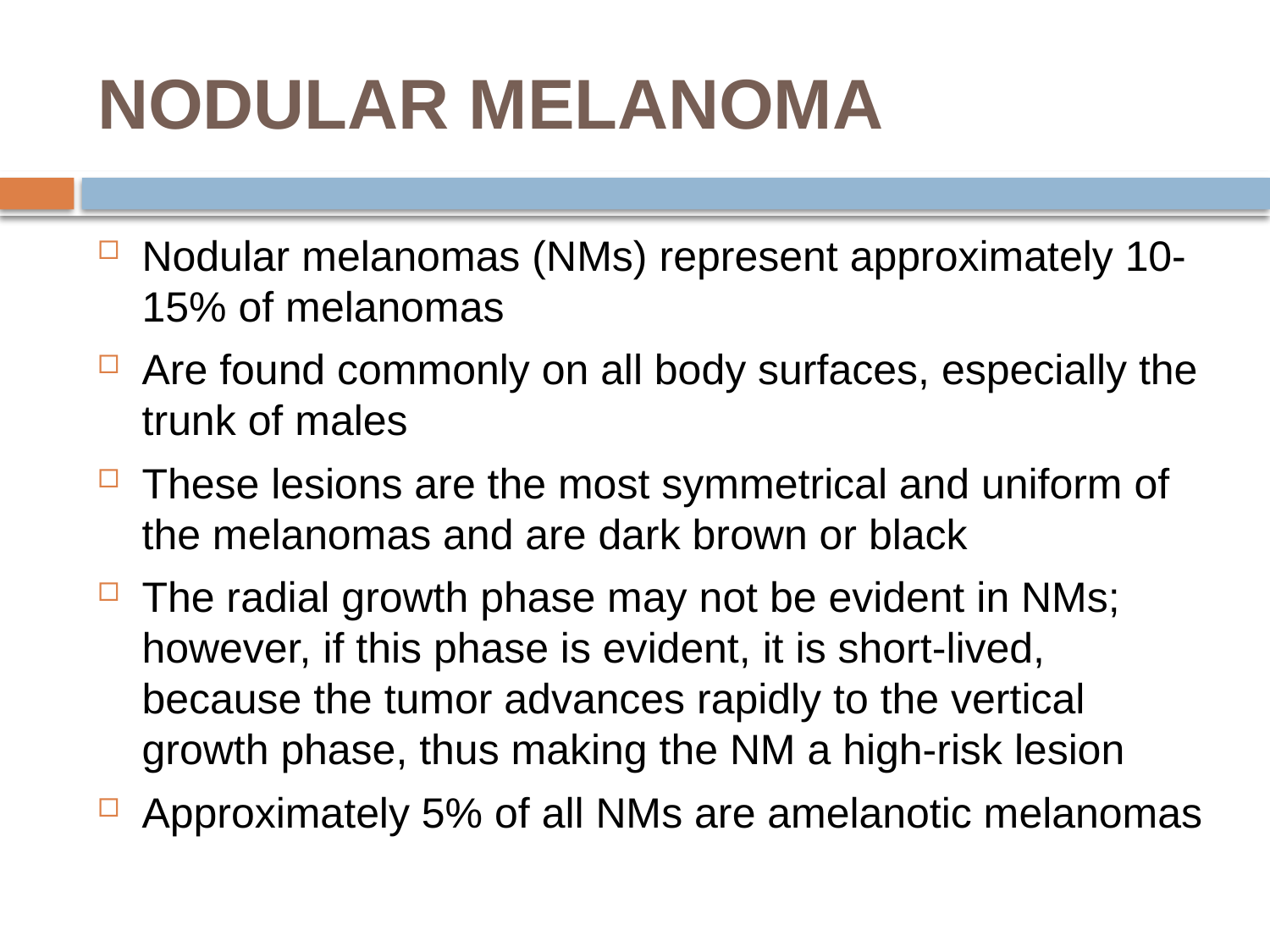

# NODULAR MELANOMA
Nodular melanomas (NMs) represent approximately 10-15% of melanomas
Are found commonly on all body surfaces, especially the trunk of males
These lesions are the most symmetrical and uniform of the melanomas and are dark brown or black
The radial growth phase may not be evident in NMs; however, if this phase is evident, it is short-lived, because the tumor advances rapidly to the vertical growth phase, thus making the NM a high-risk lesion
Approximately 5% of all NMs are amelanotic melanomas